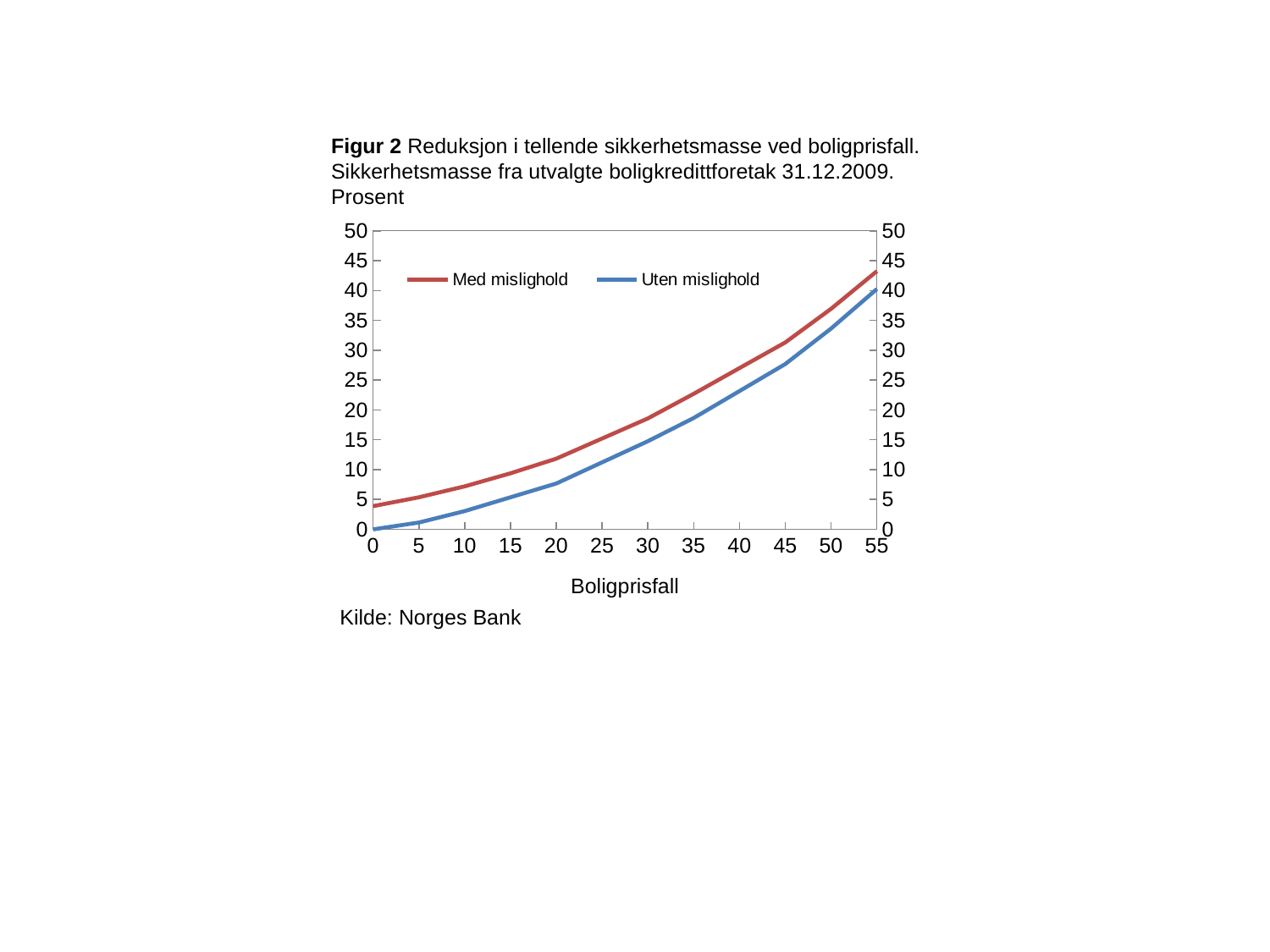

# Figur 2 Reduksjon i tellende sikkerhetsmasse ved boligprisfall. Sikkerhetsmasse fra utvalgte boligkredittforetak 31.12.2009. Prosent

### Chart

| Category | Med mislighold | Uten mislighold |
|---|---|---|
| 0 | 3.8899999999999997 | 0.0 |
| 5 | 5.37 | 1.1400000000000001 |
| 10 | 7.1999999999999975 | 3.06 |
| 15 | 9.39 | 5.37 |
| 20 | 11.84 | 7.68 |
| 25 | 15.21 | 11.219999999999999 |
| 30 | 18.579999999999988 | 14.760000000000002 |
| 35 | 22.7 | 18.64 |
| 40 | 27.01 | 23.16 |
| 45 | 31.31000000000003 | 27.689999999999987 |
| 50 | 36.94 | 33.63000000000001 |
| 55 | 43.25 | 40.26000000000001 |
Boligprisfall
Kilde: Norges Bank